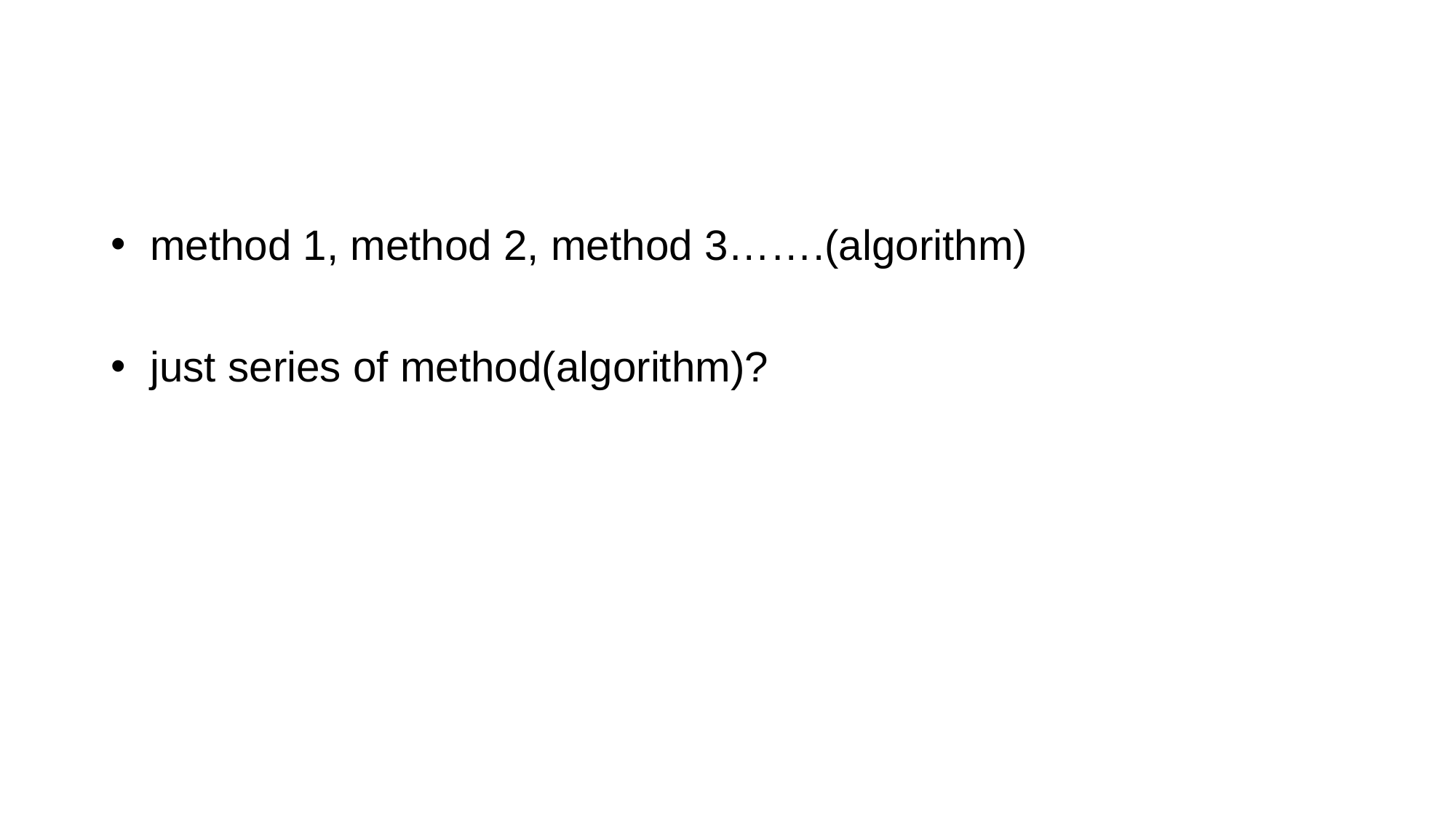

#
 method 1, method 2, method 3…….(algorithm)

 just series of method(algorithm)?